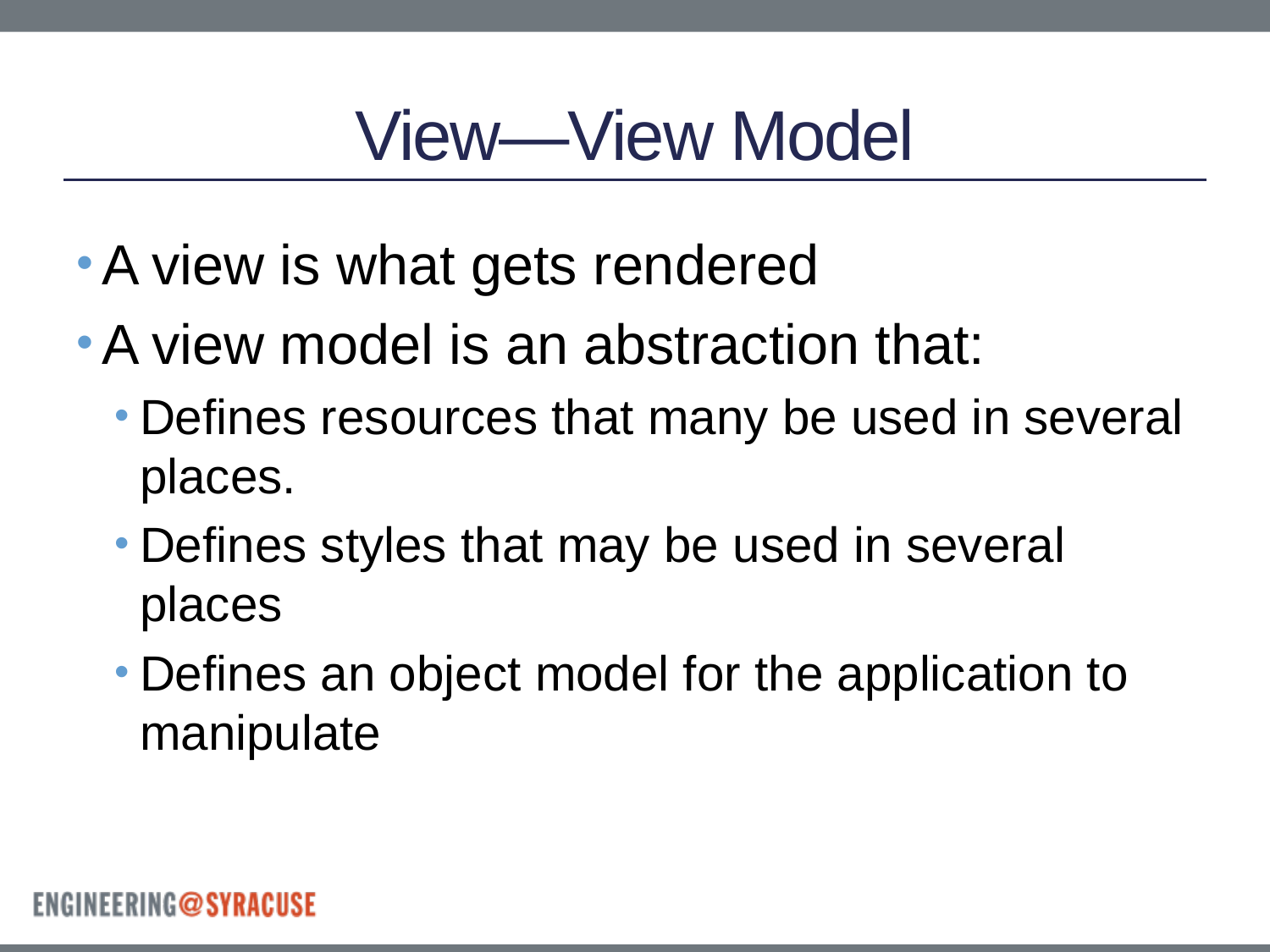

# View—View Model
A view is what gets rendered
A view model is an abstraction that:
Defines resources that many be used in several places.
Defines styles that may be used in several places
Defines an object model for the application to manipulate